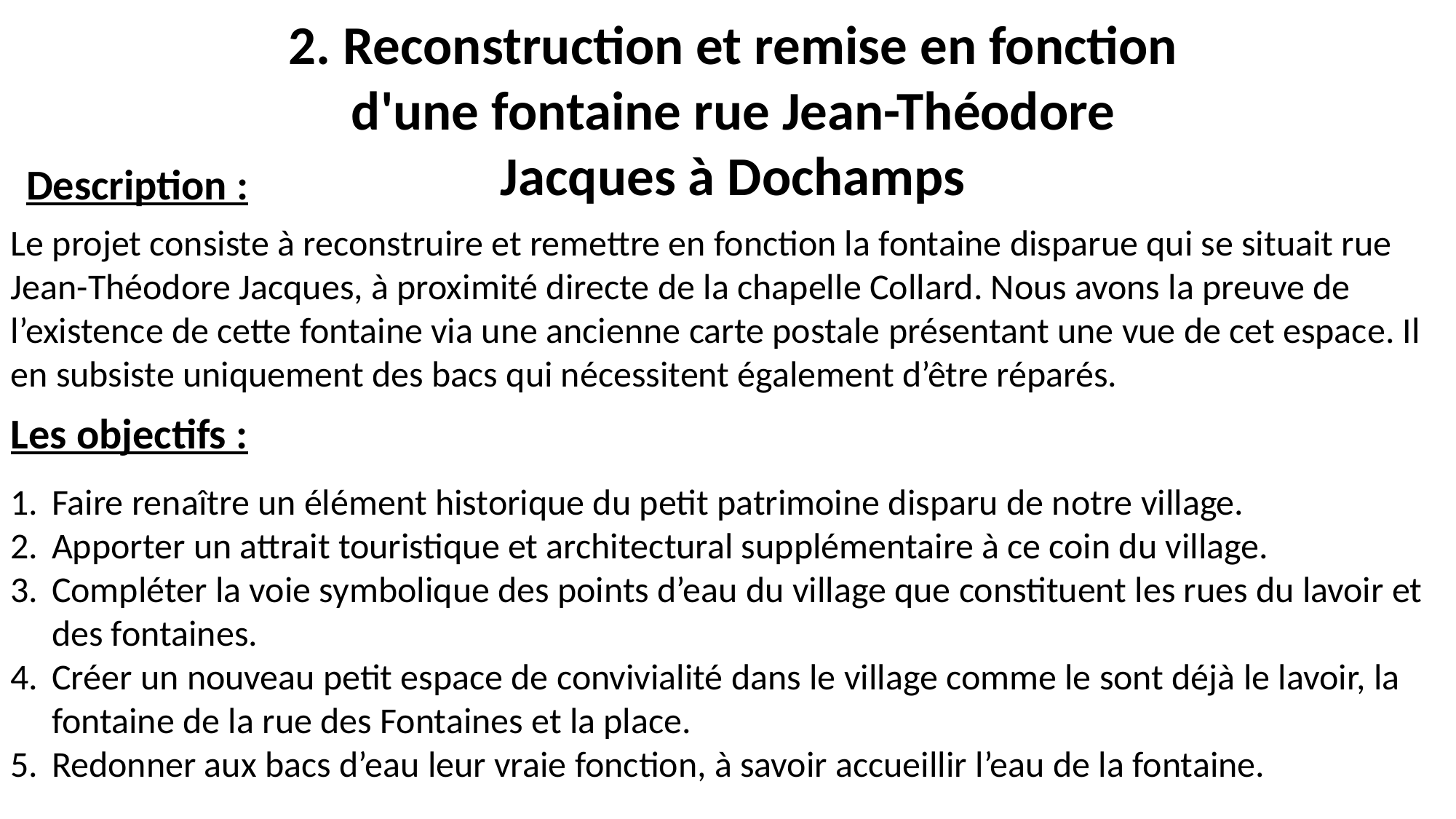

2. Reconstruction et remise en fonction d'une fontaine rue Jean-Théodore Jacques à Dochamps
Description :
Le projet consiste à reconstruire et remettre en fonction la fontaine disparue qui se situait rue Jean-Théodore Jacques, à proximité directe de la chapelle Collard. Nous avons la preuve de l’existence de cette fontaine via une ancienne carte postale présentant une vue de cet espace. Il en subsiste uniquement des bacs qui nécessitent également d’être réparés.
Les objectifs :

Faire renaître un élément historique du petit patrimoine disparu de notre village.
Apporter un attrait touristique et architectural supplémentaire à ce coin du village.
Compléter la voie symbolique des points d’eau du village que constituent les rues du lavoir et des fontaines.
Créer un nouveau petit espace de convivialité dans le village comme le sont déjà le lavoir, la fontaine de la rue des Fontaines et la place.
Redonner aux bacs d’eau leur vraie fonction, à savoir accueillir l’eau de la fontaine.